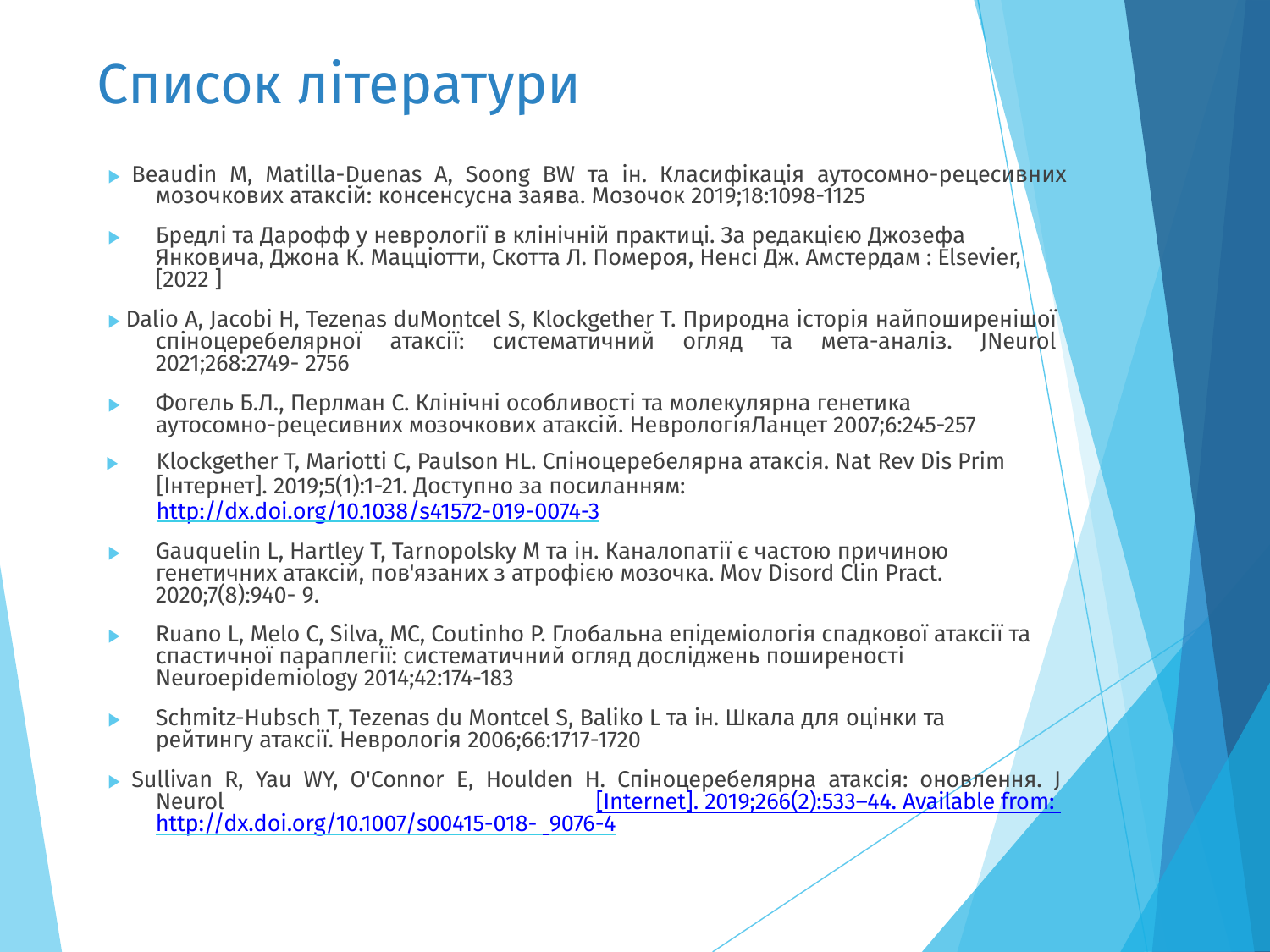

# Список літератури
▶ Beaudin M, Matilla-Duenas A, Soong BW та ін. Класифікація аутосомно-рецесивних мозочкових атаксій: консенсусна заява. Мозочок 2019;18:1098-1125
▶	Бредлі та Дарофф у неврології в клінічній практиці. За редакцією Джозефа Янковича, Джона К. Мацціотти, Скотта Л. Помероя, Ненсі Дж. Амстердам : Elsevier, [2022 ]
▶ Dalio A, Jacobi H, Tezenas duMontcel S, Klockgether T. Природна історія найпоширенішої спіноцеребелярної атаксії: систематичний огляд та мета-аналіз. JNeurol 2021;268:2749- 2756
▶	Фогель Б.Л., Перлман С. Клінічні особливості та молекулярна генетика аутосомно-рецесивних мозочкових атаксій. НеврологіяЛанцет 2007;6:245-257
▶	Klockgether T, Mariotti C, Paulson HL. Спіноцеребелярна атаксія. Nat Rev Dis Prim     [Інтернет]. 2019;5(1):1-21. Доступно за посиланням: http://dx.doi.org/10.1038/s41572-019-0074-3
▶	Gauquelin L, Hartley T, Tarnopolsky M та ін. Каналопатії є частою причиною генетичних атаксій, пов'язаних з атрофією мозочка. Mov Disord Clin Pract. 2020;7(8):940- 9.
▶	Ruano L, Melo C, Silva, MC, Coutinho P. Глобальна епідеміологія спадкової атаксії та спастичної параплегії: систематичний огляд досліджень поширеності Neuroepidemiology 2014;42:174-183
▶	Schmitz-Hubsch T, Tezenas du Montcel S, Baliko L та ін. Шкала для оцінки та рейтингу атаксії. Неврологія 2006;66:1717-1720
▶ Sullivan R, Yau WY, O'Connor E, Houlden H. Спіноцеребелярна атаксія: оновлення. J Neurol [Internet]. 2019;266(2):533–44. Available from: http://dx.doi.org/10.1007/s00415-018-  9076-4